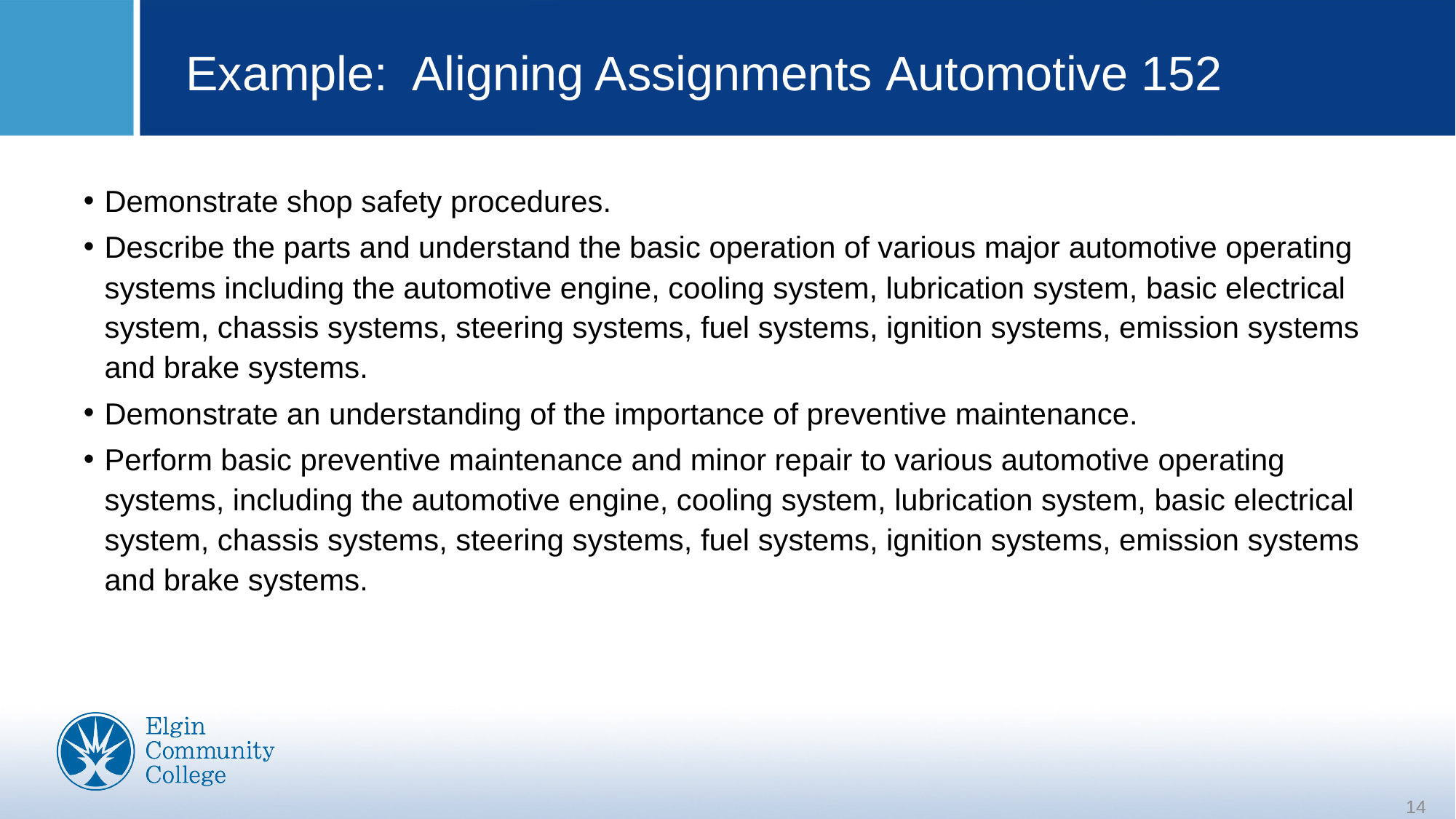

# Example:  Aligning Assignments Automotive 152
Demonstrate shop safety procedures.
Describe the parts and understand the basic operation of various major automotive operating systems including the automotive engine, cooling system, lubrication system, basic electrical system, chassis systems, steering systems, fuel systems, ignition systems, emission systems and brake systems.
Demonstrate an understanding of the importance of preventive maintenance.
Perform basic preventive maintenance and minor repair to various automotive operating systems, including the automotive engine, cooling system, lubrication system, basic electrical system, chassis systems, steering systems, fuel systems, ignition systems, emission systems and brake systems.

14